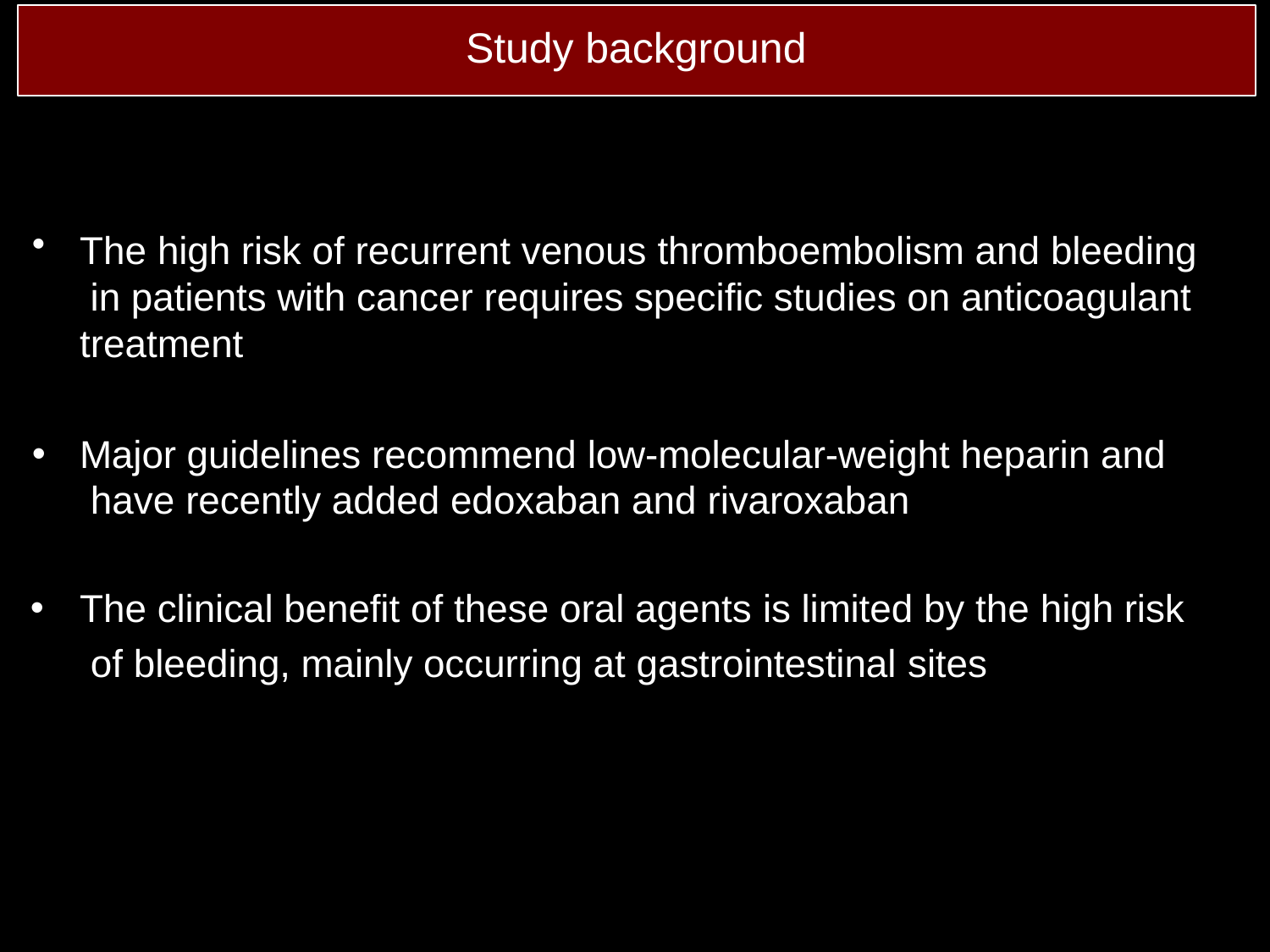

# Study background
The high risk of recurrent venous thromboembolism and bleeding  in patients with cancer requires specific studies on anticoagulant  treatment

Major guidelines recommend low-molecular-weight heparin and  have recently added edoxaban and rivaroxaban

The clinical benefit of these oral agents is limited by the high risk  of bleeding, mainly occurring at gastrointestinal sites